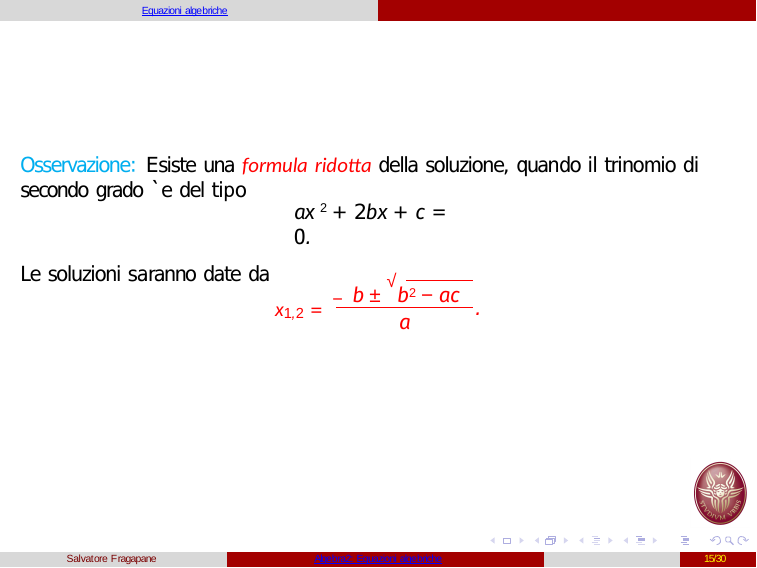

Equazioni algebriche
Osservazione: Esiste una formula ridotta della soluzione, quando il trinomio di secondo grado `e del tipo
ax 2 + 2bx + c = 0.
Le soluzioni saranno date da
b ± √b2 − ac

x1,2 = −
.

a

Salvatore Fragapane
Algebra2: Equazioni algebriche
15/30